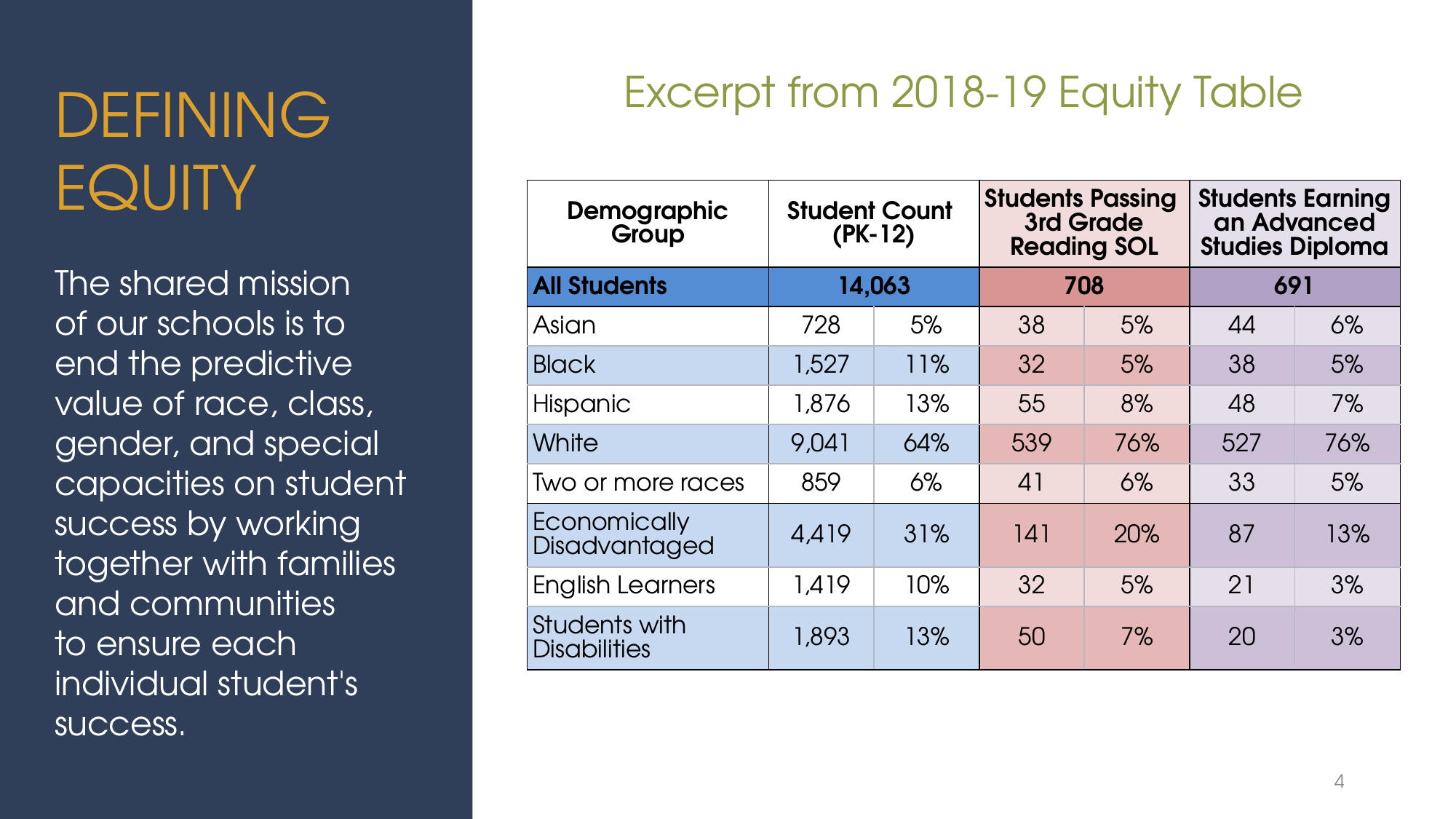

Defining Equity
The shared mission
of our schools is to end the predictive value of race, class, gender, and special capacities on student success by working together with families and communities
to ensure each individual student's success.
Excerpt from 2018-19 Equity Table
| Demographic Group | Student Count (PK-12) |  | Students Passing 3rd Grade Reading SOL |  | Students Earning an Advanced Studies Diploma |  |
| --- | --- | --- | --- | --- | --- | --- |
| All Students | 14,063 |  | 708 |  | 691 |  |
| Asian | 728 | 5% | 38 | 5% | 44 | 6% |
| Black | 1,527 | 11% | 32 | 5% | 38 | 5% |
| Hispanic | 1,876 | 13% | 55 | 8% | 48 | 7% |
| White | 9,041 | 64% | 539 | 76% | 527 | 76% |
| Two or more races | 859 | 6% | 41 | 6% | 33 | 5% |
| Economically Disadvantaged | 4,419 | 31% | 141 | 20% | 87 | 13% |
| English Learners | 1,419 | 10% | 32 | 5% | 21 | 3% |
| Students with Disabilities | 1,893 | 13% | 50 | 7% | 20 | 3% |
4